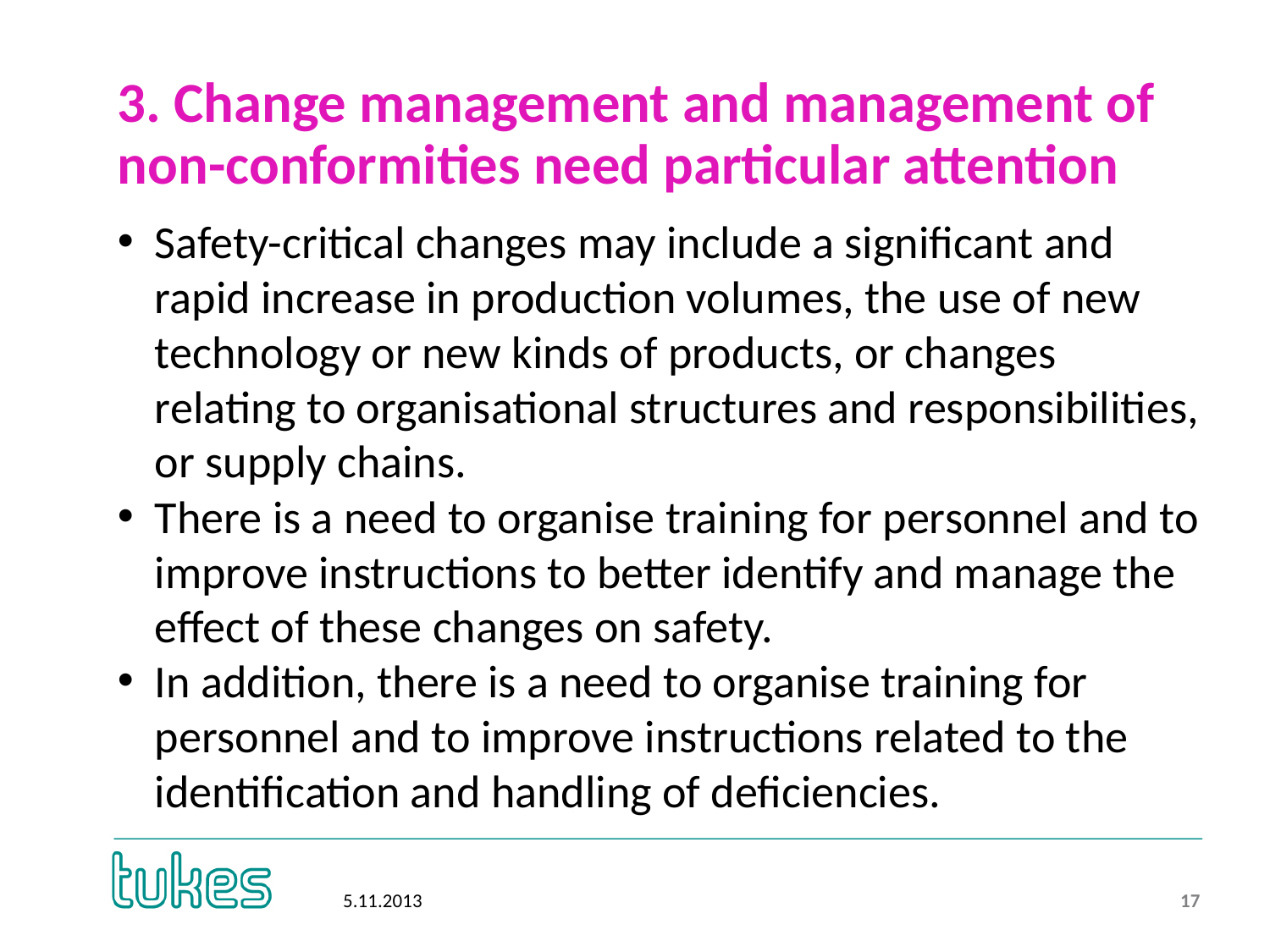

# 3. Change management and management of non-conformities need particular attention
Safety-critical changes may include a significant and rapid increase in production volumes, the use of new technology or new kinds of products, or changes relating to organisational structures and responsibilities, or supply chains.
There is a need to organise training for personnel and to improve instructions to better identify and manage the effect of these changes on safety.
In addition, there is a need to organise training for personnel and to improve instructions related to the identification and handling of deficiencies.

17
5.11.2013